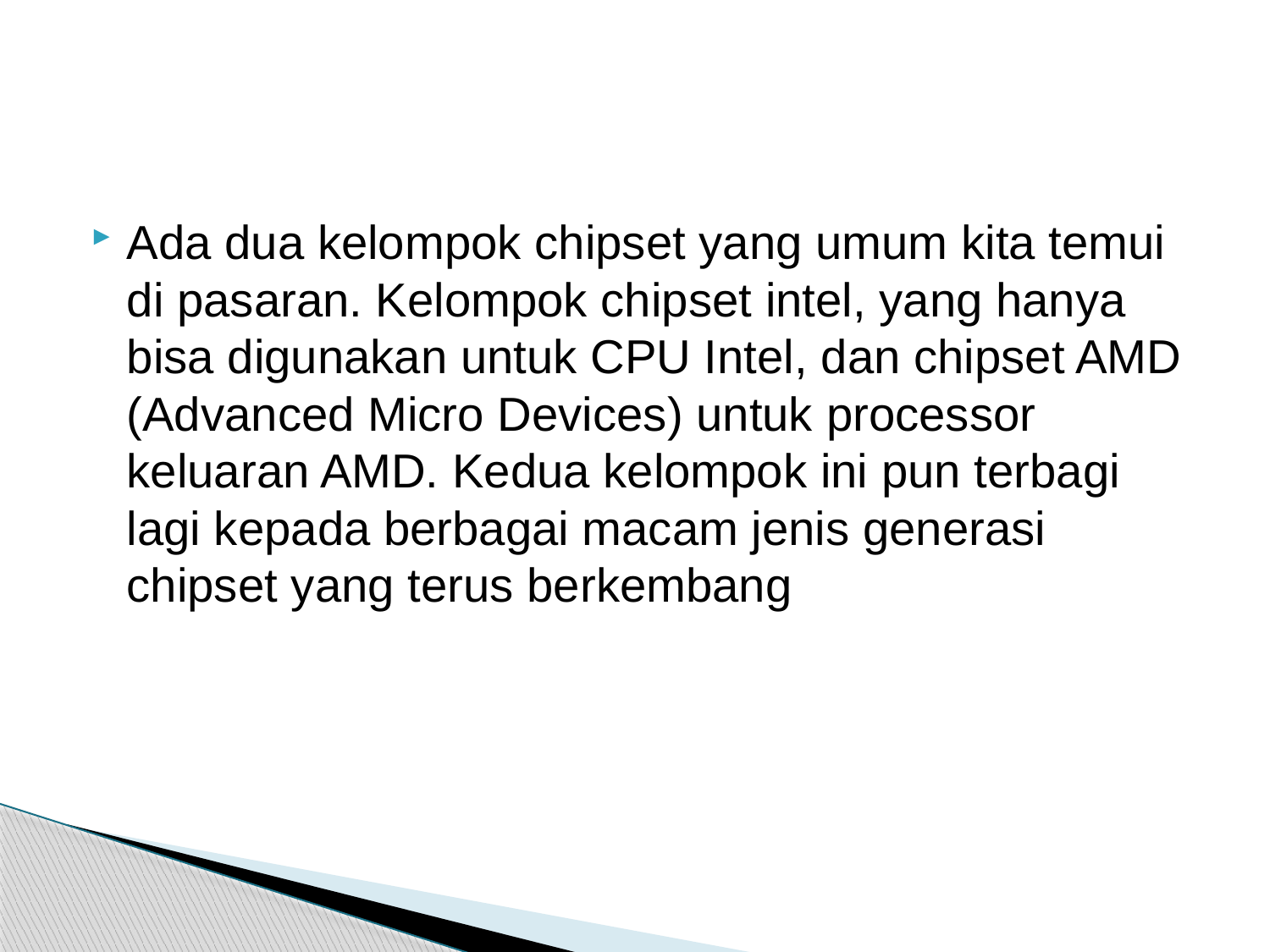

Ada dua kelompok chipset yang umum kita temui di pasaran. Kelompok chipset intel, yang hanya bisa digunakan untuk CPU Intel, dan chipset AMD (Advanced Micro Devices) untuk processor keluaran AMD. Kedua kelompok ini pun terbagi lagi kepada berbagai macam jenis generasi chipset yang terus berkembang